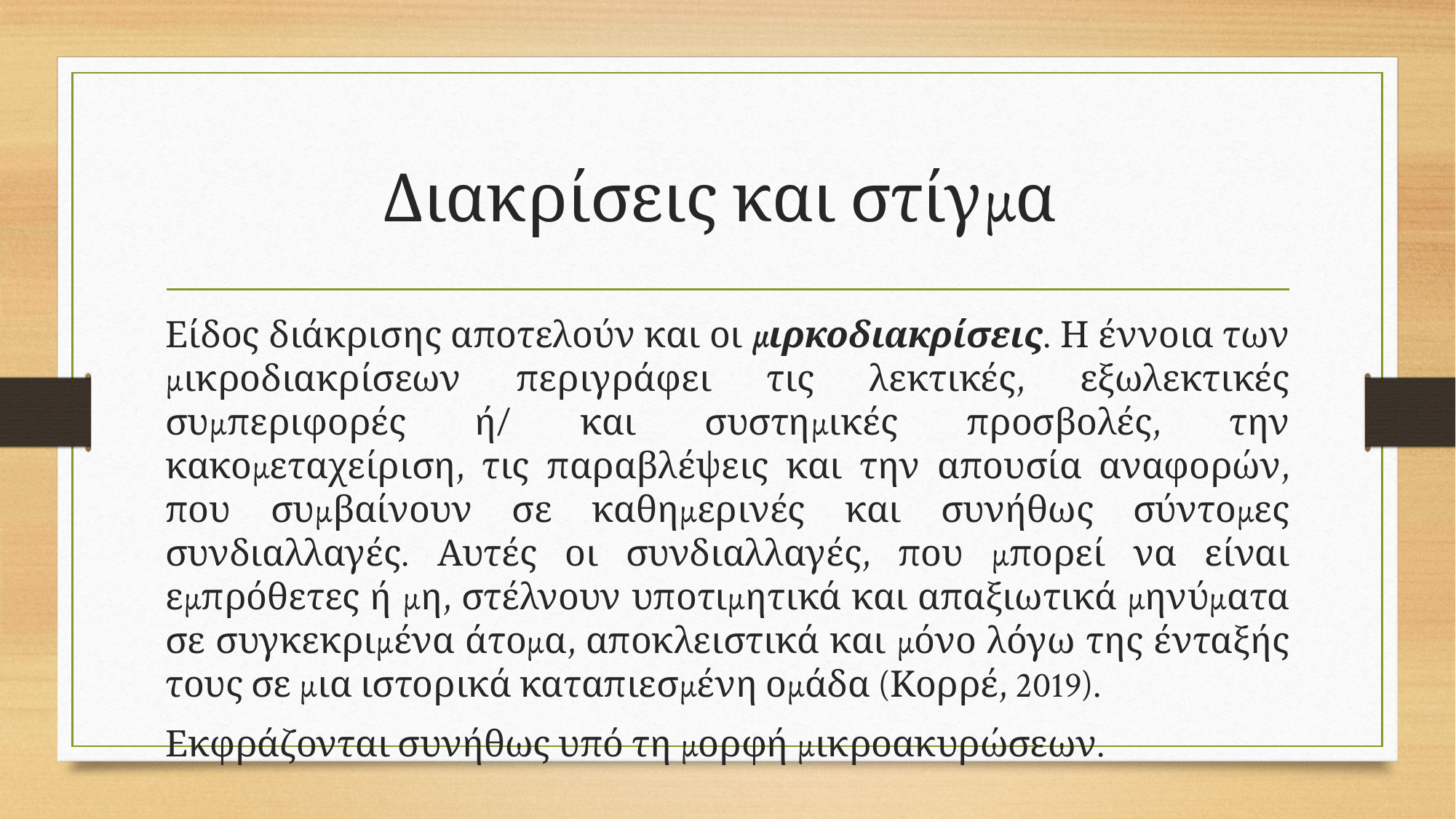

# Διακρίσεις και στίγμα
Είδος διάκρισης αποτελούν και οι μιρκοδιακρίσεις. Η έννοια των μικροδιακρίσεων περιγράφει τις λεκτικές, εξωλεκτικές συμπεριφορές ή/ και συστημικές προσβολές, την κακομεταχείριση, τις παραβλέψεις και την απουσία αναφορών, που συμβαίνουν σε καθημερινές και συνήθως σύντομες συνδιαλλαγές. Αυτές οι συνδιαλλαγές, που μπορεί να είναι εμπρόθετες ή μη, στέλνουν υποτιμητικά και απαξιωτικά μηνύματα σε συγκεκριμένα άτομα, αποκλειστικά και μόνο λόγω της ένταξής τους σε μια ιστορικά καταπιεσμένη ομάδα (Κορρέ, 2019).
Εκφράζονται συνήθως υπό τη μορφή μικροακυρώσεων.